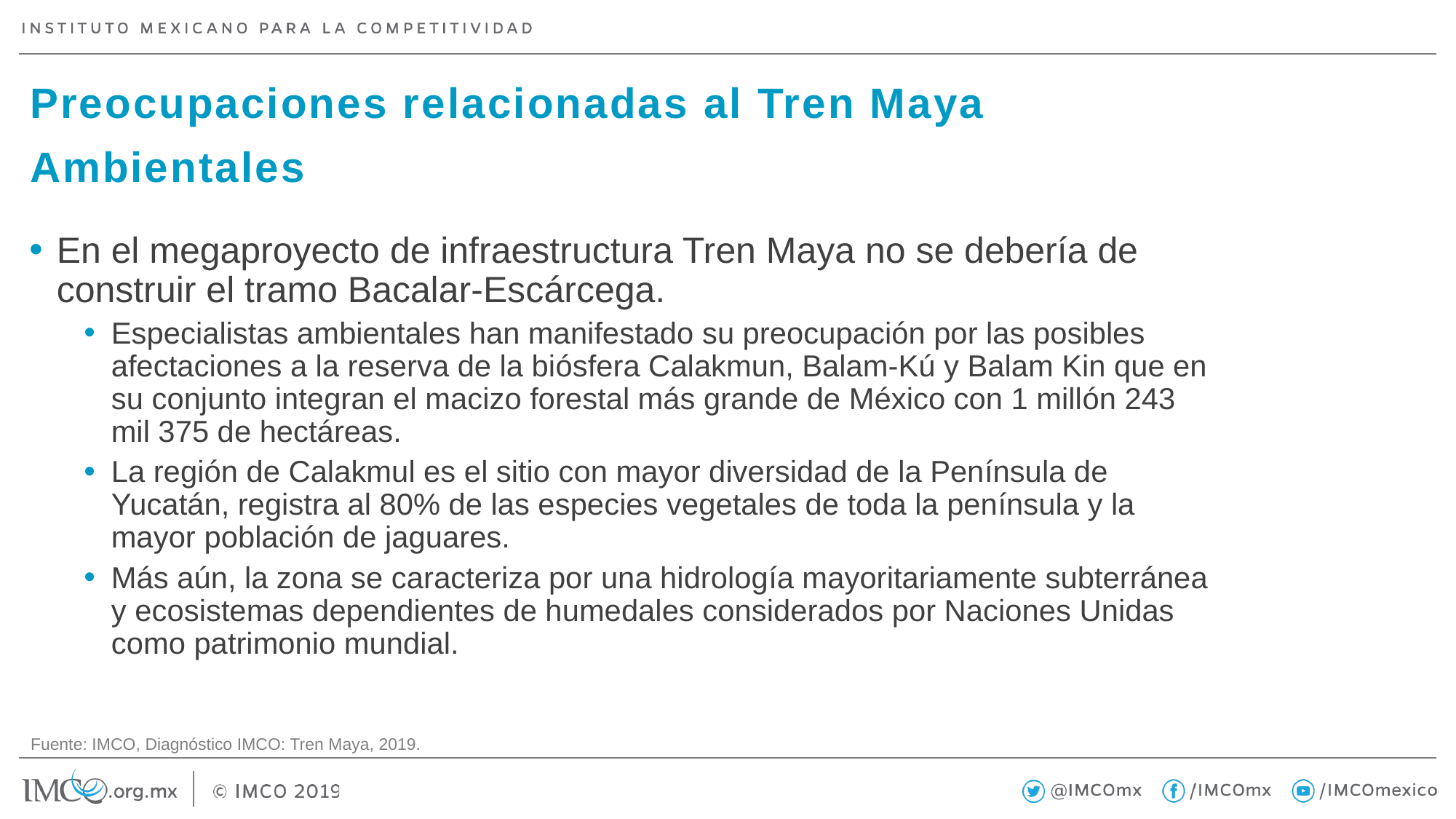

# Preocupaciones relacionadas al Tren Maya
Ambientales
En el megaproyecto de infraestructura Tren Maya no se debería de construir el tramo Bacalar-Escárcega.
Especialistas ambientales han manifestado su preocupación por las posibles afectaciones a la reserva de la biósfera Calakmun, Balam-Kú y Balam Kin que en su conjunto integran el macizo forestal más grande de México con 1 millón 243 mil 375 de hectáreas.
La región de Calakmul es el sitio con mayor diversidad de la Península de Yucatán, registra al 80% de las especies vegetales de toda la península y la mayor población de jaguares.
Más aún, la zona se caracteriza por una hidrología mayoritariamente subterránea y ecosistemas dependientes de humedales considerados por Naciones Unidas como patrimonio mundial.

Fuente: IMCO, Diagnóstico IMCO: Tren Maya, 2019.